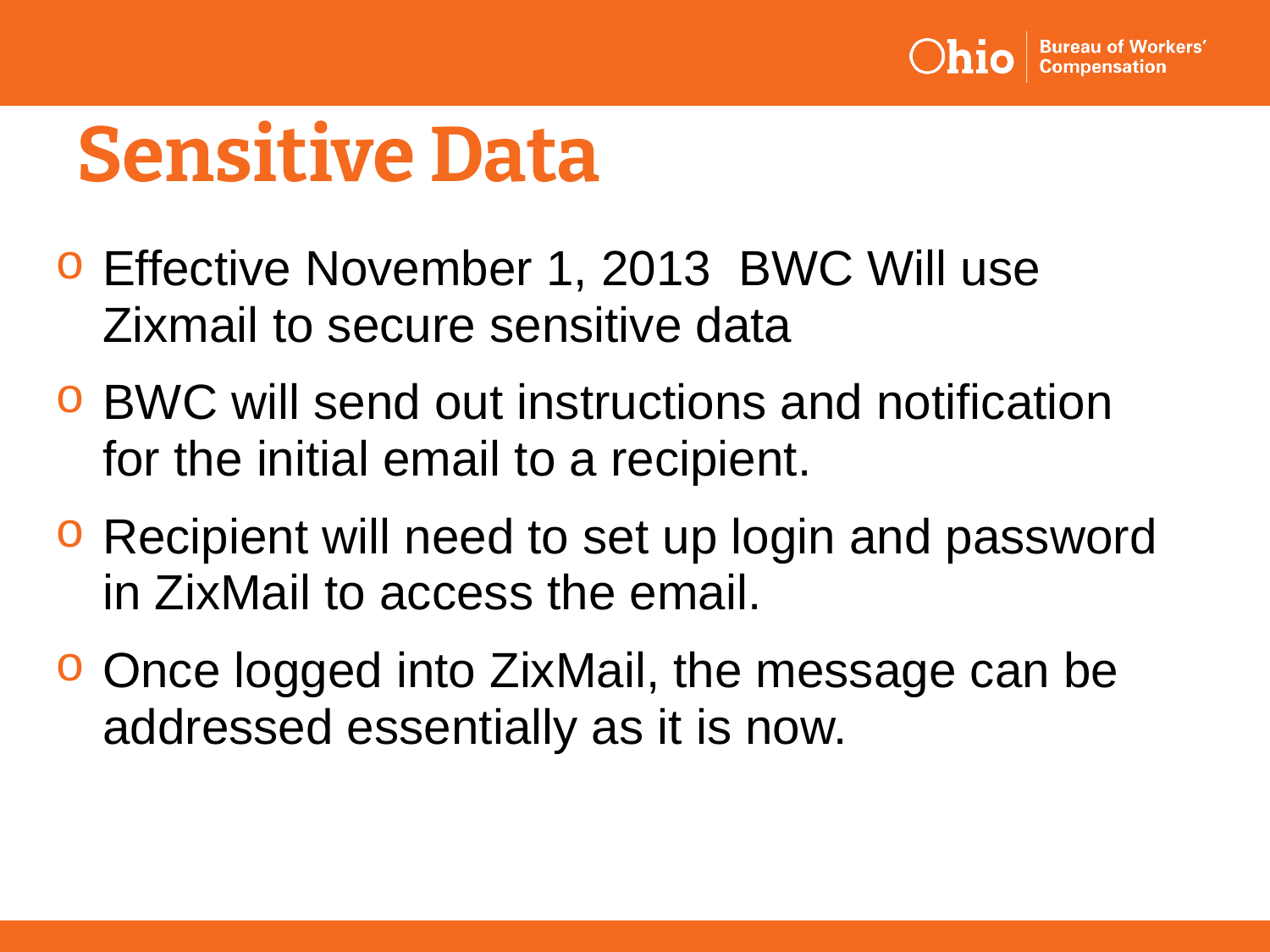

# Sensitive Data
Effective November 1, 2013  BWC Will use Zixmail to secure sensitive data
BWC will send out instructions and notification for the initial email to a recipient.
Recipient will need to set up login and password in ZixMail to access the email.
Once logged into ZixMail, the message can be addressed essentially as it is now.